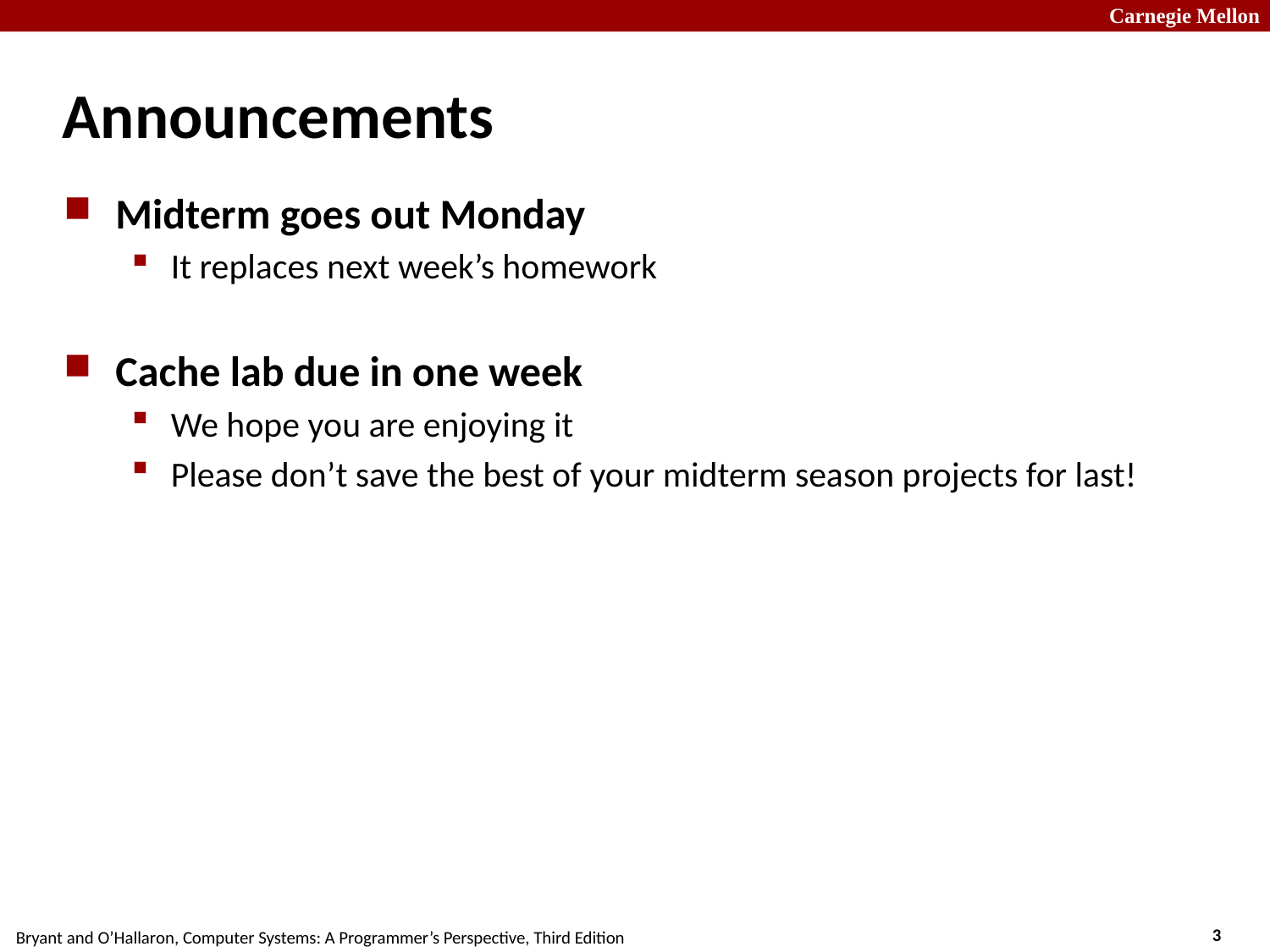

# Announcements
Midterm goes out Monday
It replaces next week’s homework

Cache lab due in one week
We hope you are enjoying it
Please don’t save the best of your midterm season projects for last!